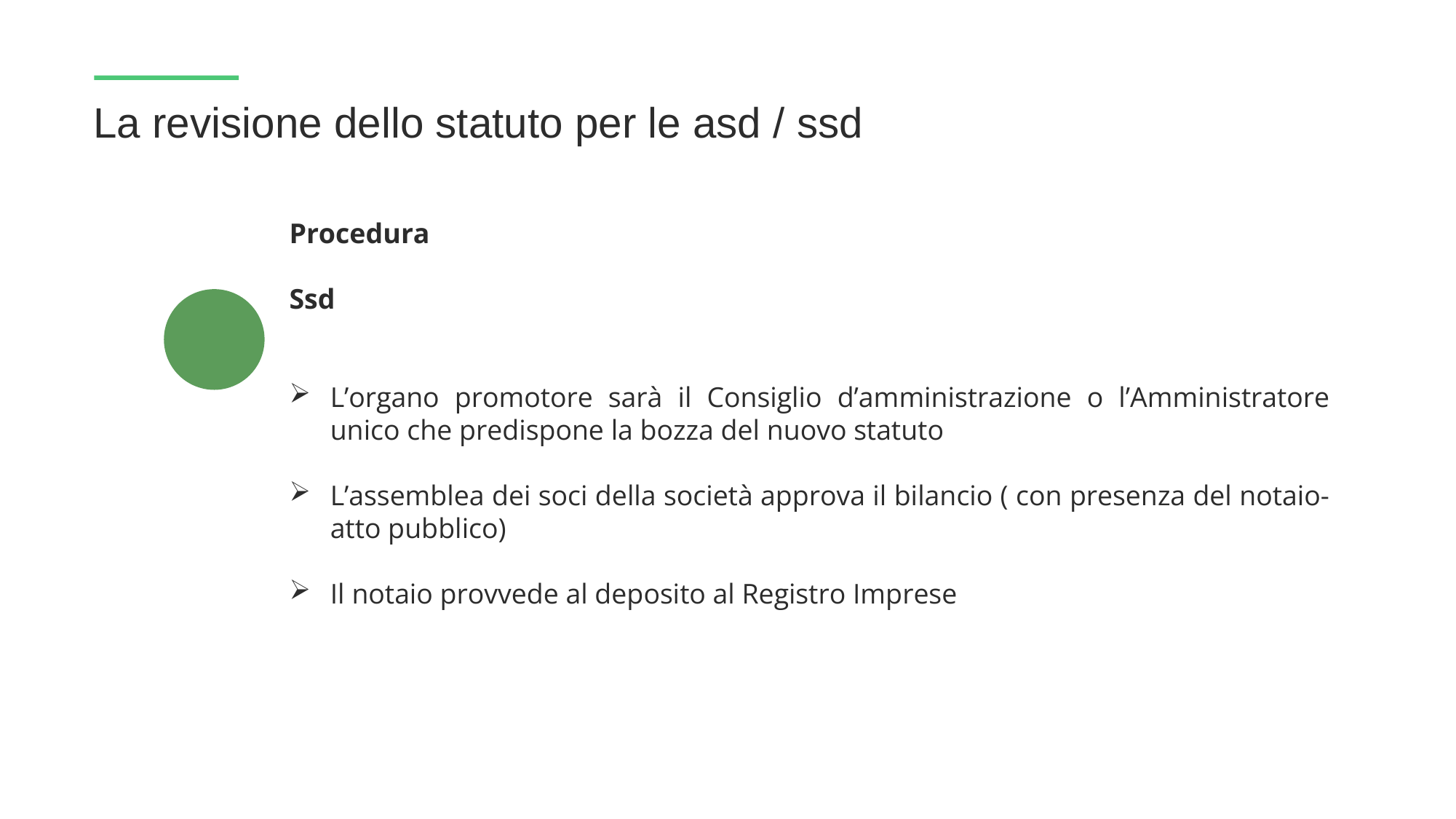

La revisione dello statuto per le asd / ssd
Procedura

Ssd

L’organo promotore sarà il Consiglio d’amministrazione o l’Amministratore unico che predispone la bozza del nuovo statuto

L’assemblea dei soci della società approva il bilancio ( con presenza del notaio-atto pubblico)

Il notaio provvede al deposito al Registro Imprese